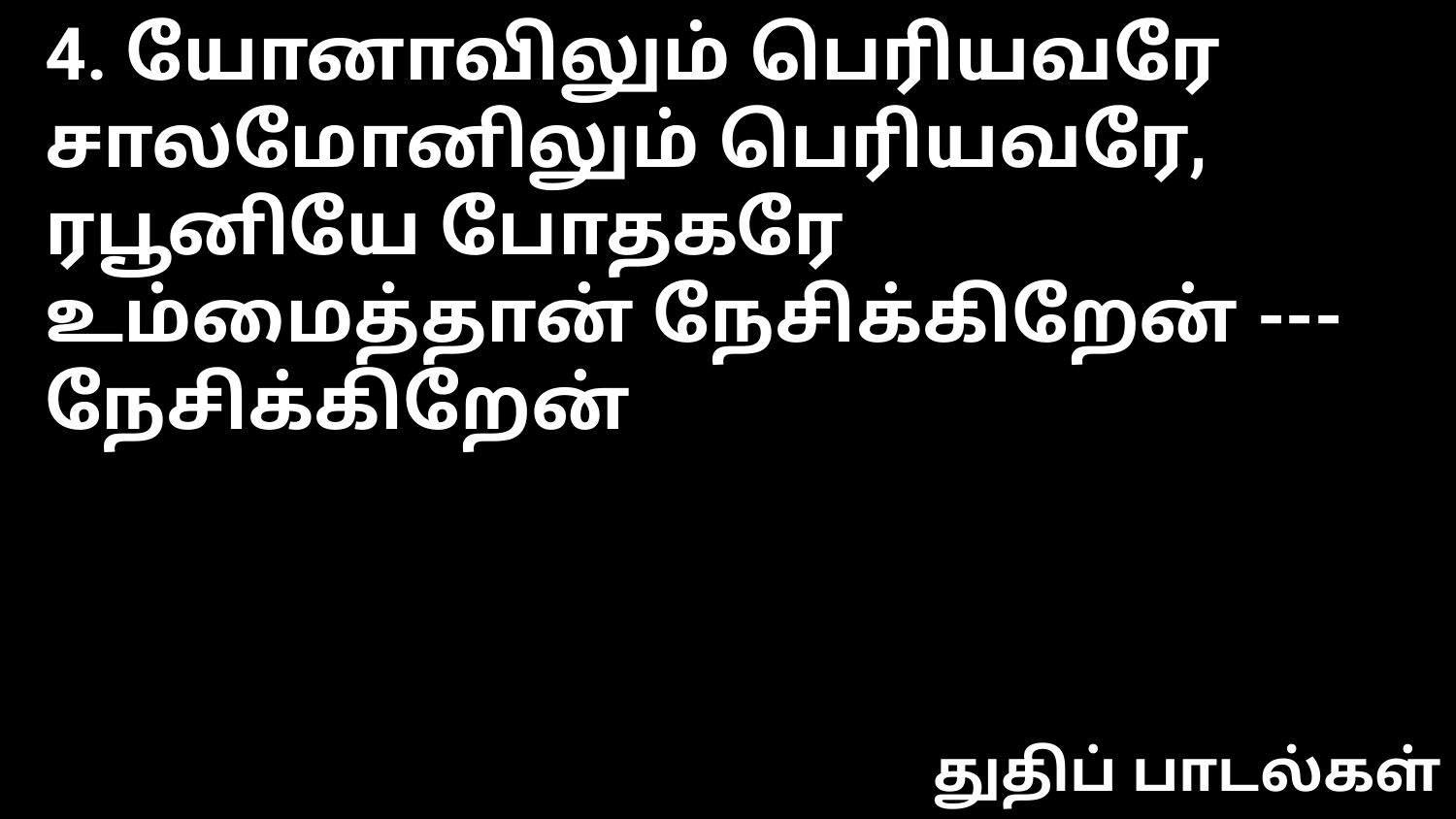

4. யோனாவிலும் பெரியவரே
சாலமோனிலும் பெரியவரே, ரபூனியே போதகரே
உம்மைத்தான் நேசிக்கிறேன் --- நேசிக்கிறேன்

துதிப் பாடல்கள்